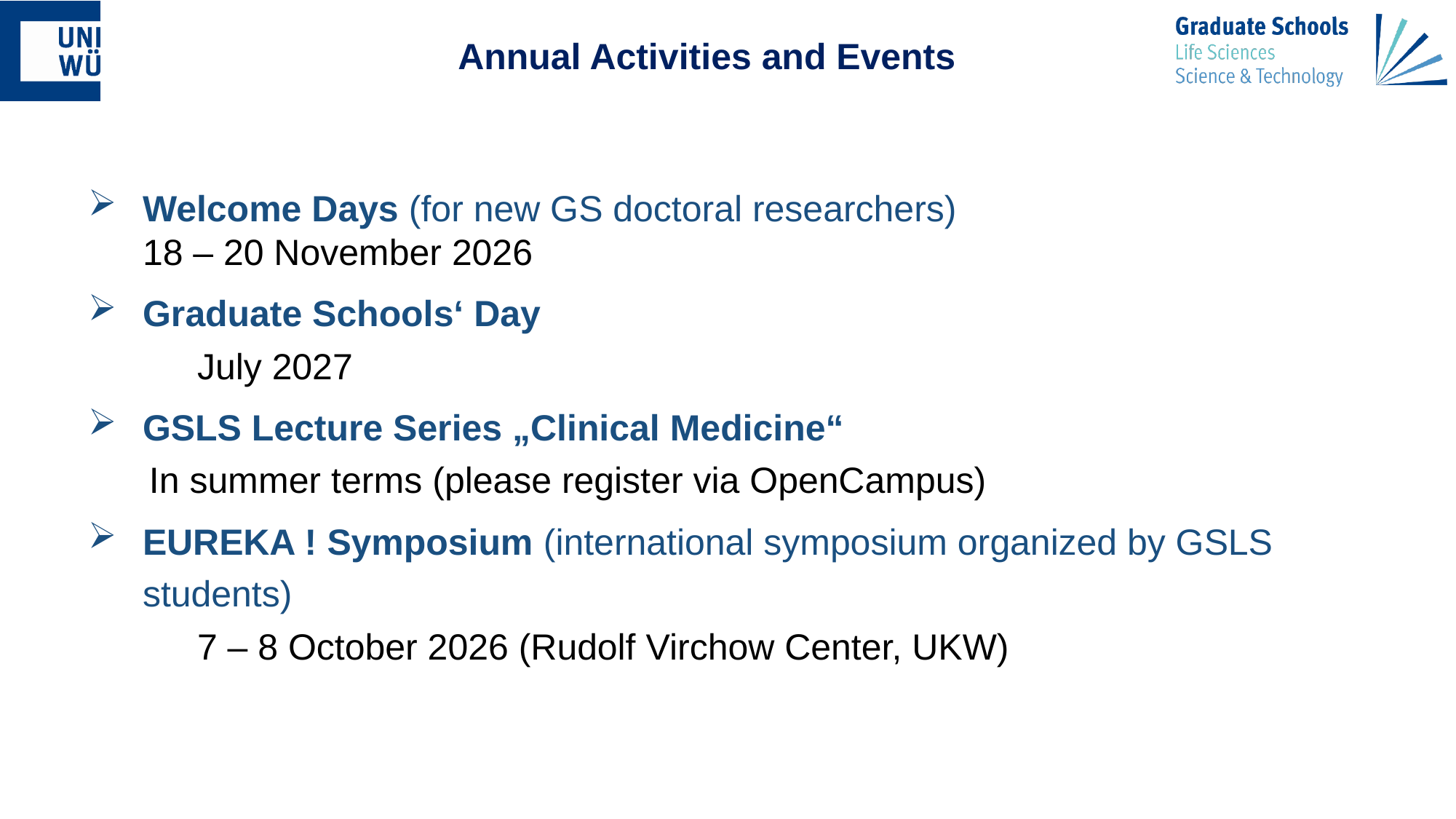

Annual Activities and Events

Welcome Days (for new GS doctoral researchers)
18 – 20 November 2026
Graduate Schools‘ Day
	July 2027
GSLS Lecture Series „Clinical Medicine“
      In summer terms (please register via OpenCampus)
EUREKA ! Symposium (international symposium organized by GSLS students)
	7 – 8 October 2026 (Rudolf Virchow Center, UKW)